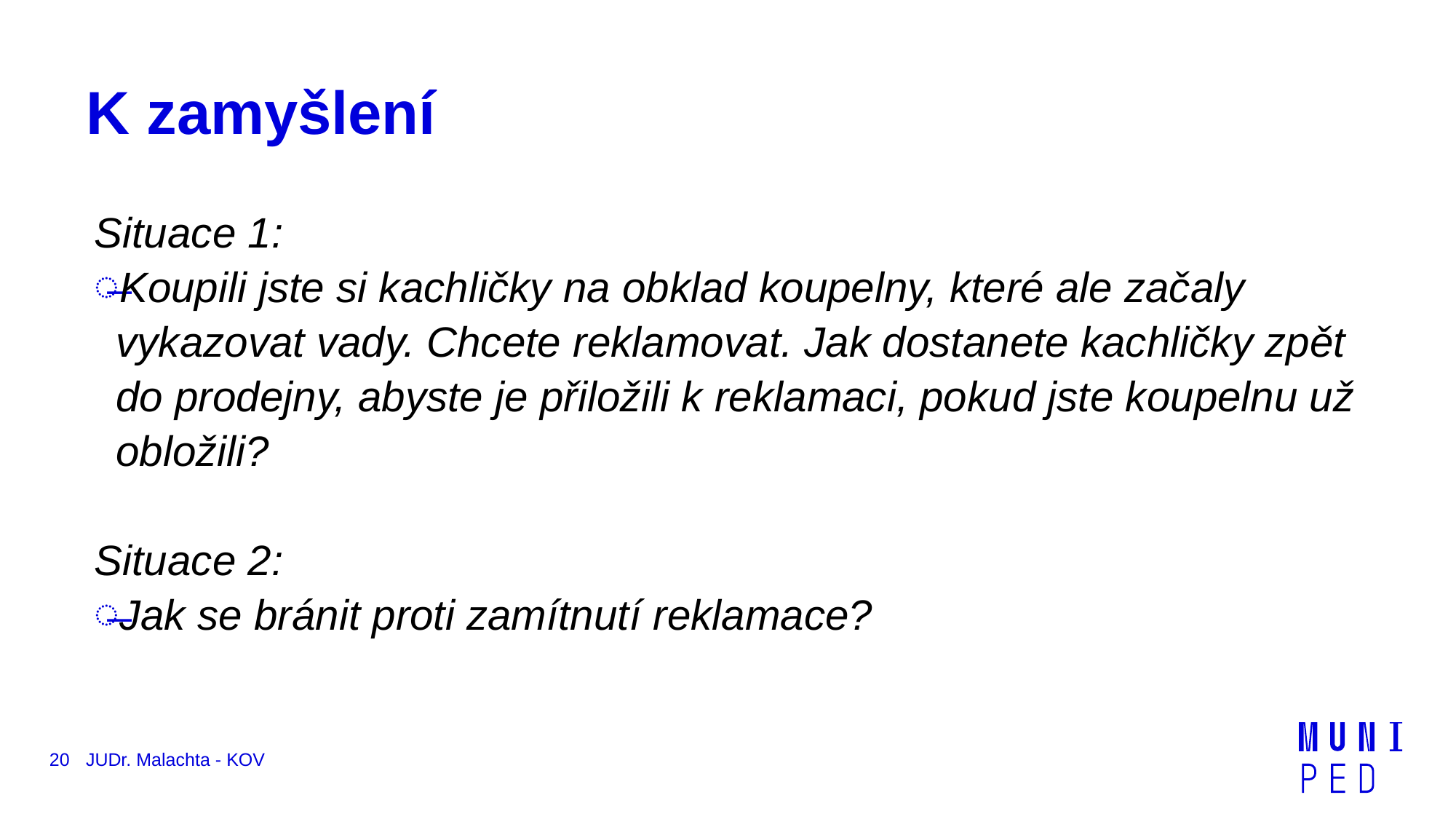

# K zamyšlení
Situace 1:
Koupili jste si kachličky na obklad koupelny, které ale začaly vykazovat vady. Chcete reklamovat. Jak dostanete kachličky zpět do prodejny, abyste je přiložili k reklamaci, pokud jste koupelnu už obložili?

Situace 2:
Jak se bránit proti zamítnutí reklamace?

20
JUDr. Malachta - KOV